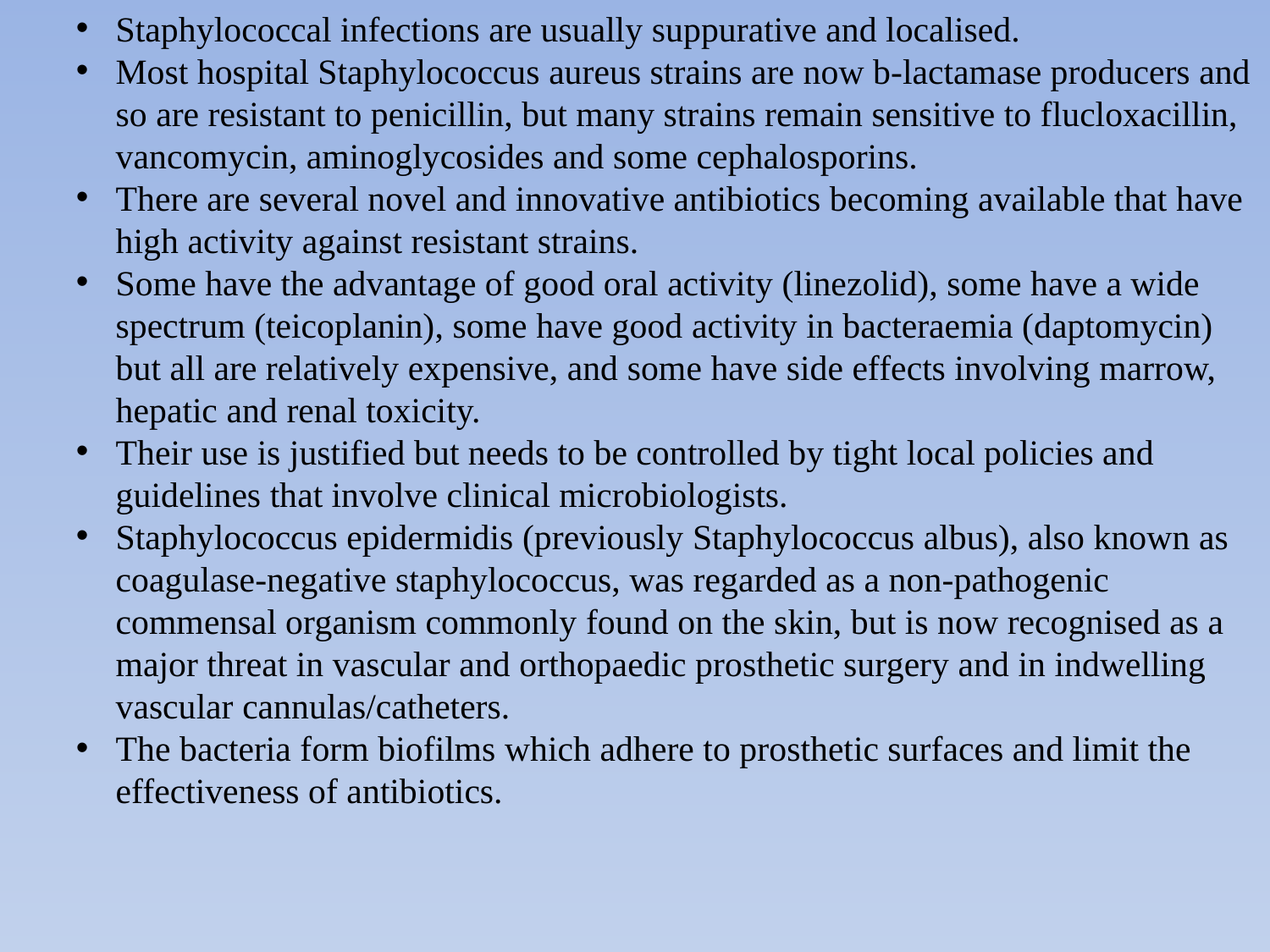

Staphylococcal infections are usually suppurative and localised.
Most hospital Staphylococcus aureus strains are now b-lactamase producers and so are resistant to penicillin, but many strains remain sensitive to flucloxacillin, vancomycin, aminoglycosides and some cephalosporins.
There are several novel and innovative antibiotics becoming available that have high activity against resistant strains.
Some have the advantage of good oral activity (linezolid), some have a wide spectrum (teicoplanin), some have good activity in bacteraemia (daptomycin) but all are relatively expensive, and some have side effects involving marrow, hepatic and renal toxicity.
Their use is justified but needs to be controlled by tight local policies and guidelines that involve clinical microbiologists.
Staphylococcus epidermidis (previously Staphylococcus albus), also known as coagulase-negative staphylococcus, was regarded as a non-pathogenic commensal organism commonly found on the skin, but is now recognised as a major threat in vascular and orthopaedic prosthetic surgery and in indwelling vascular cannulas/catheters.
The bacteria form biofilms which adhere to prosthetic surfaces and limit the effectiveness of antibiotics.